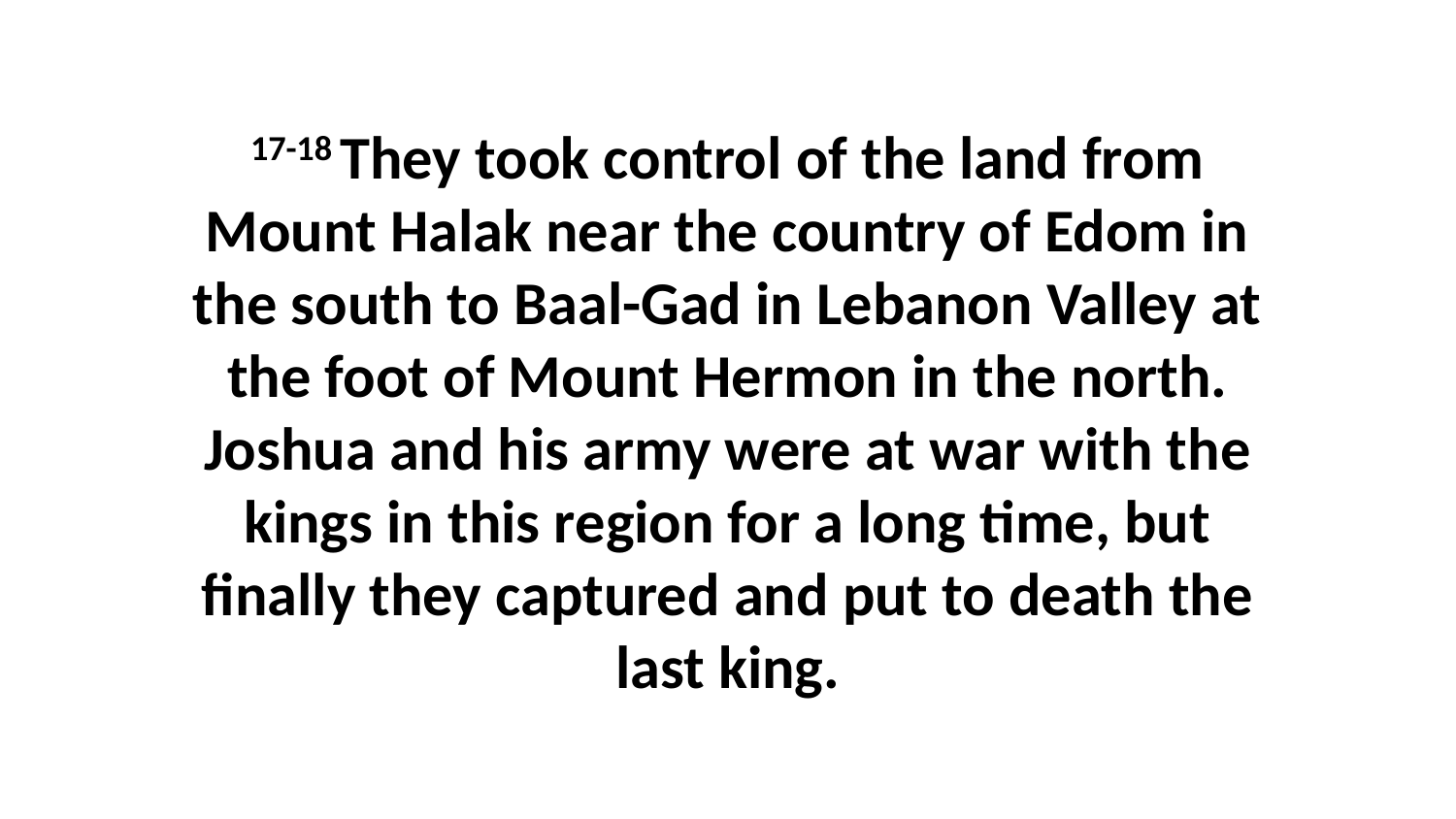

17-18 They took control of the land from Mount Halak near the country of Edom in the south to Baal-Gad in Lebanon Valley at the foot of Mount Hermon in the north. Joshua and his army were at war with the kings in this region for a long time, but finally they captured and put to death the last king.